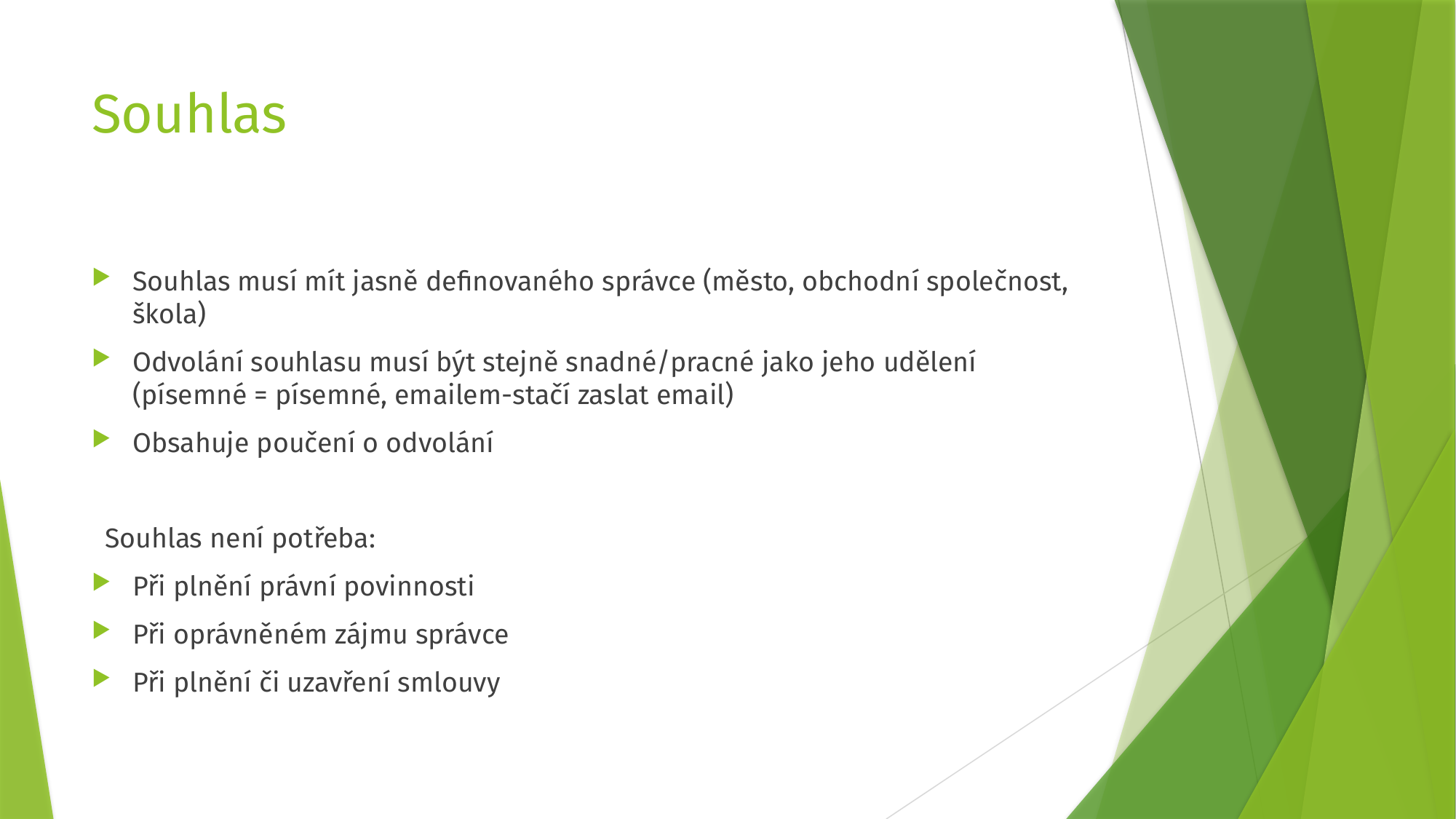

# Souhlas
Souhlas musí mít jasně definovaného správce (město, obchodní společnost, škola)
Odvolání souhlasu musí být stejně snadné/pracné jako jeho udělení (písemné = písemné, emailem-stačí zaslat email)
Obsahuje poučení o odvolání

Souhlas není potřeba:
Při plnění právní povinnosti
Při oprávněném zájmu správce
Při plnění či uzavření smlouvy